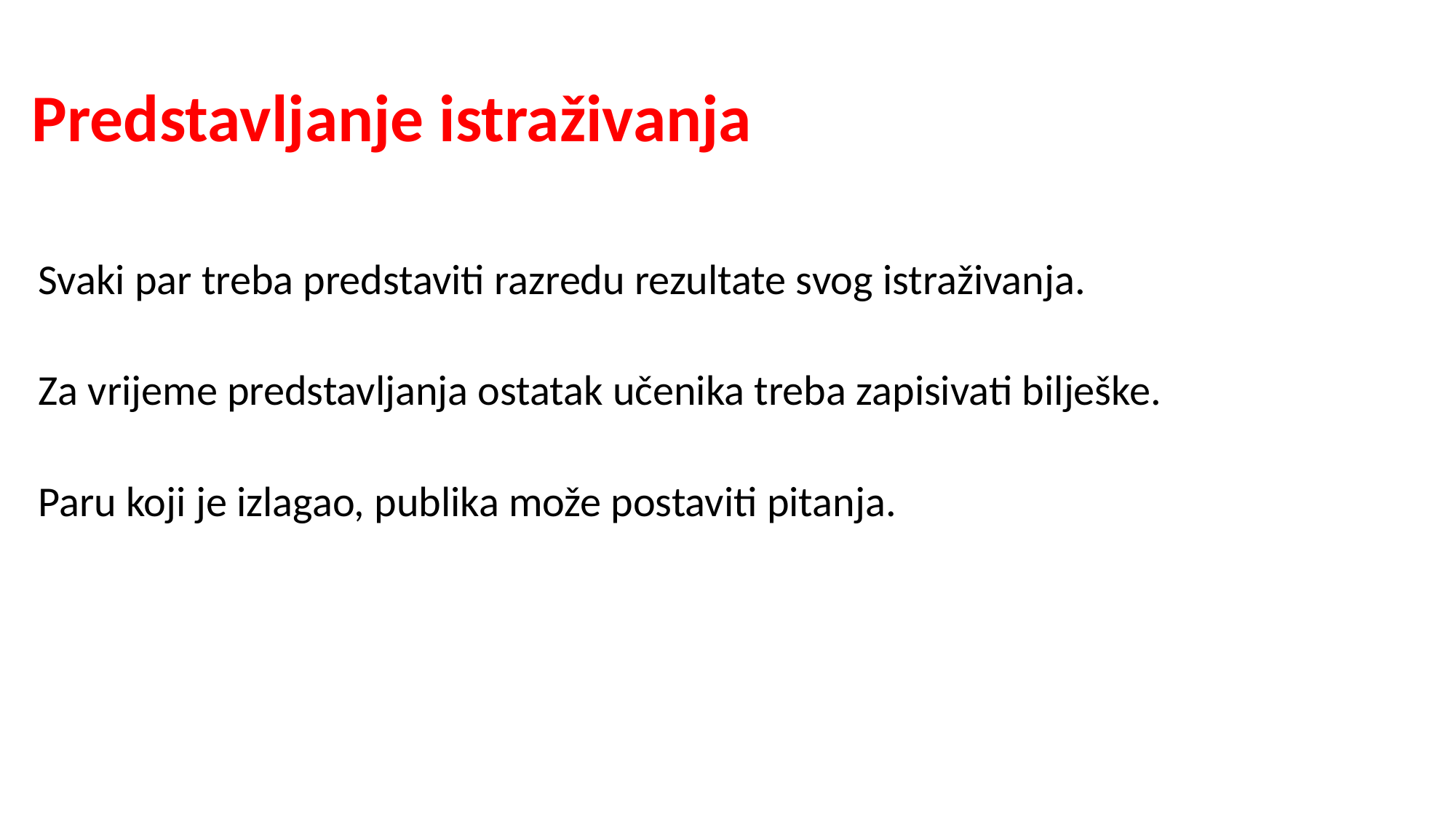

Predstavljanje istraživanja
Svaki par treba predstaviti razredu rezultate svog istraživanja.

Za vrijeme predstavljanja ostatak učenika treba zapisivati bilješke.

Paru koji je izlagao, publika može postaviti pitanja.